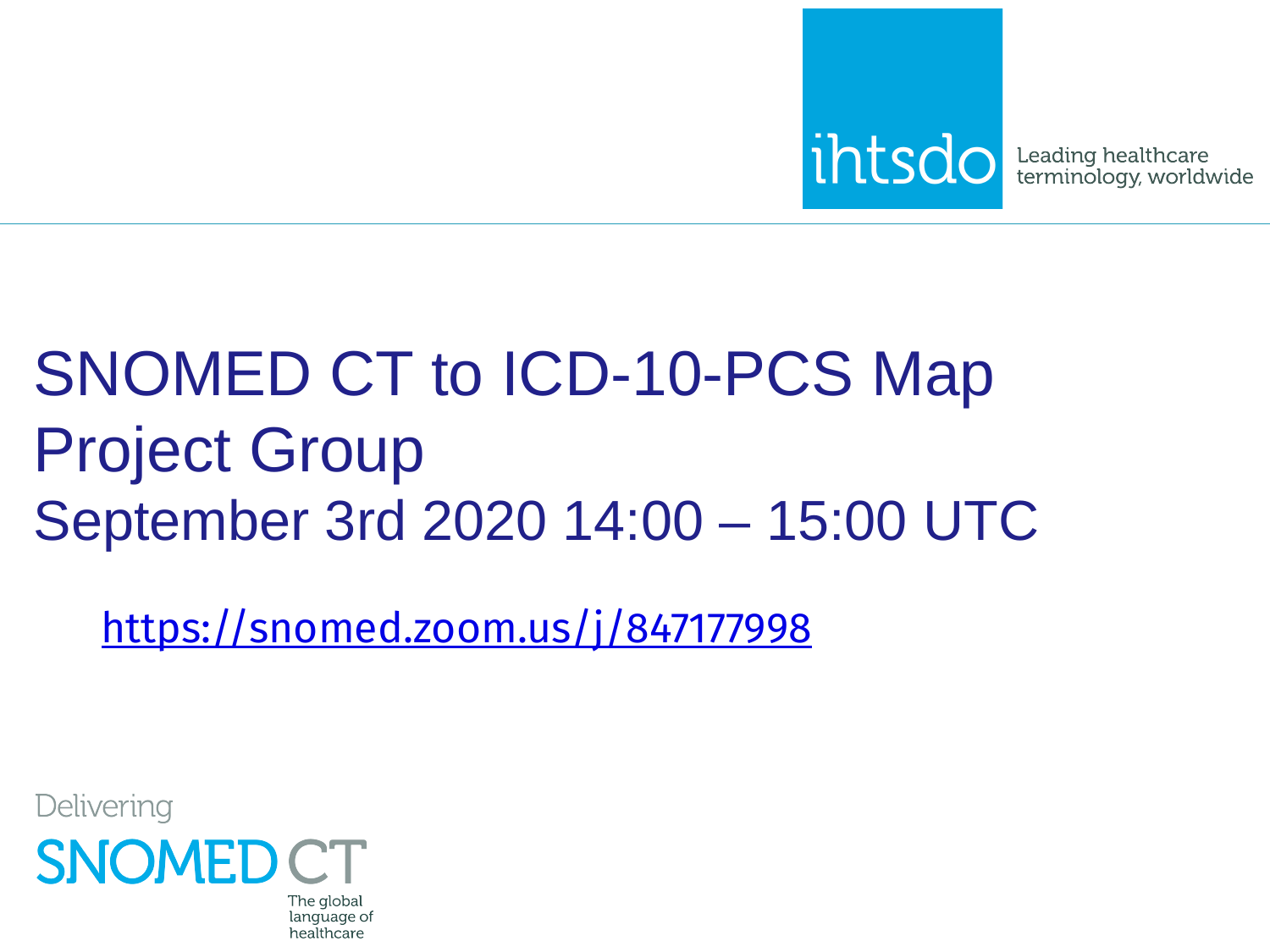

# SNOMED CT to ICD-10-PCS Map Project Group September 3rd 2020 14:00 – 15:00 UTC
| https://snomed.zoom.us/j/847177998 |
| --- |
|  |